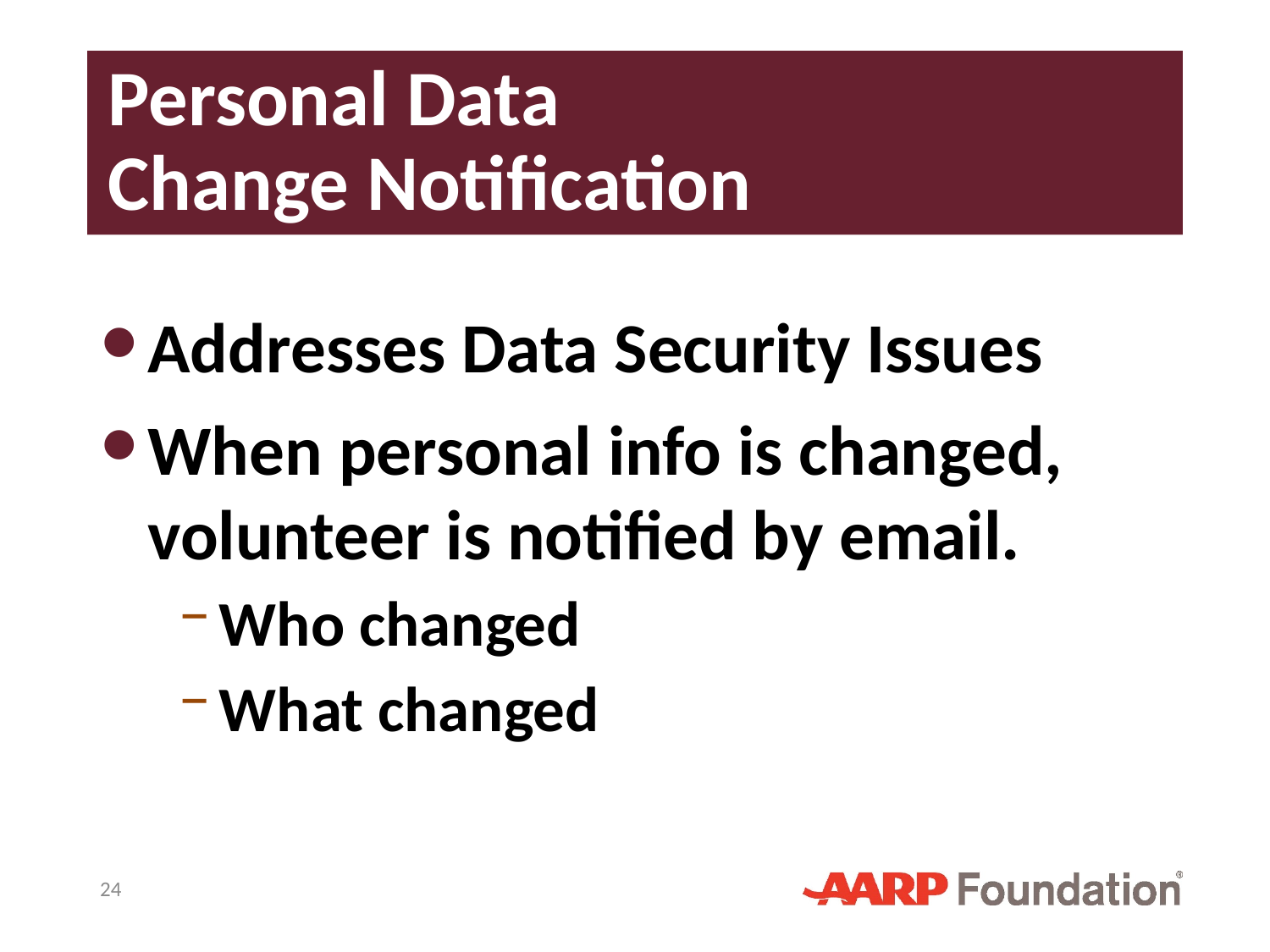

# Personal Data Change Notification
Addresses Data Security Issues
When personal info is changed, volunteer is notified by email.
Who changed
What changed
24